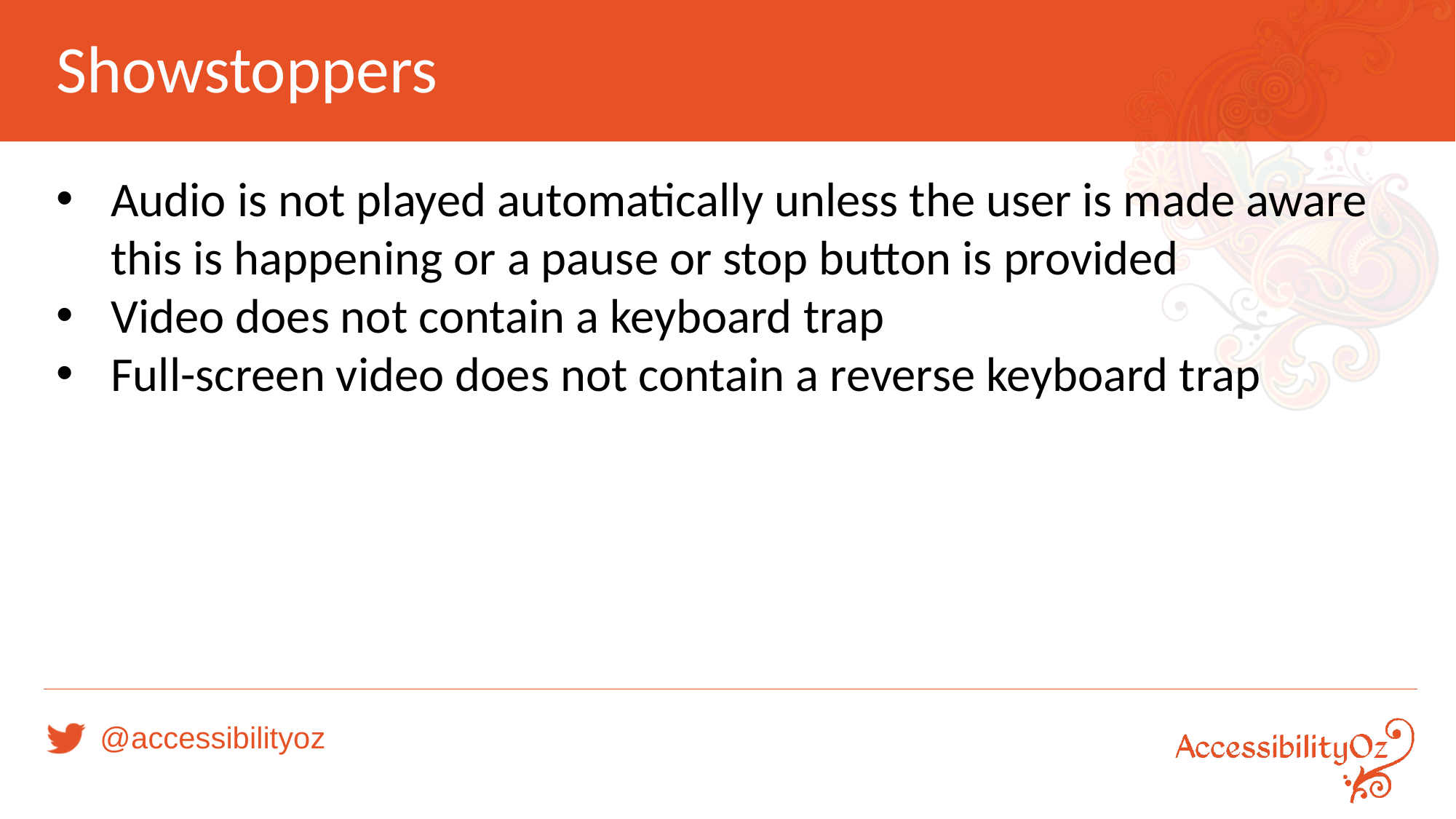

# Showstoppers
Audio is not played automatically unless the user is made aware this is happening or a pause or stop button is provided
Video does not contain a keyboard trap
Full-screen video does not contain a reverse keyboard trap